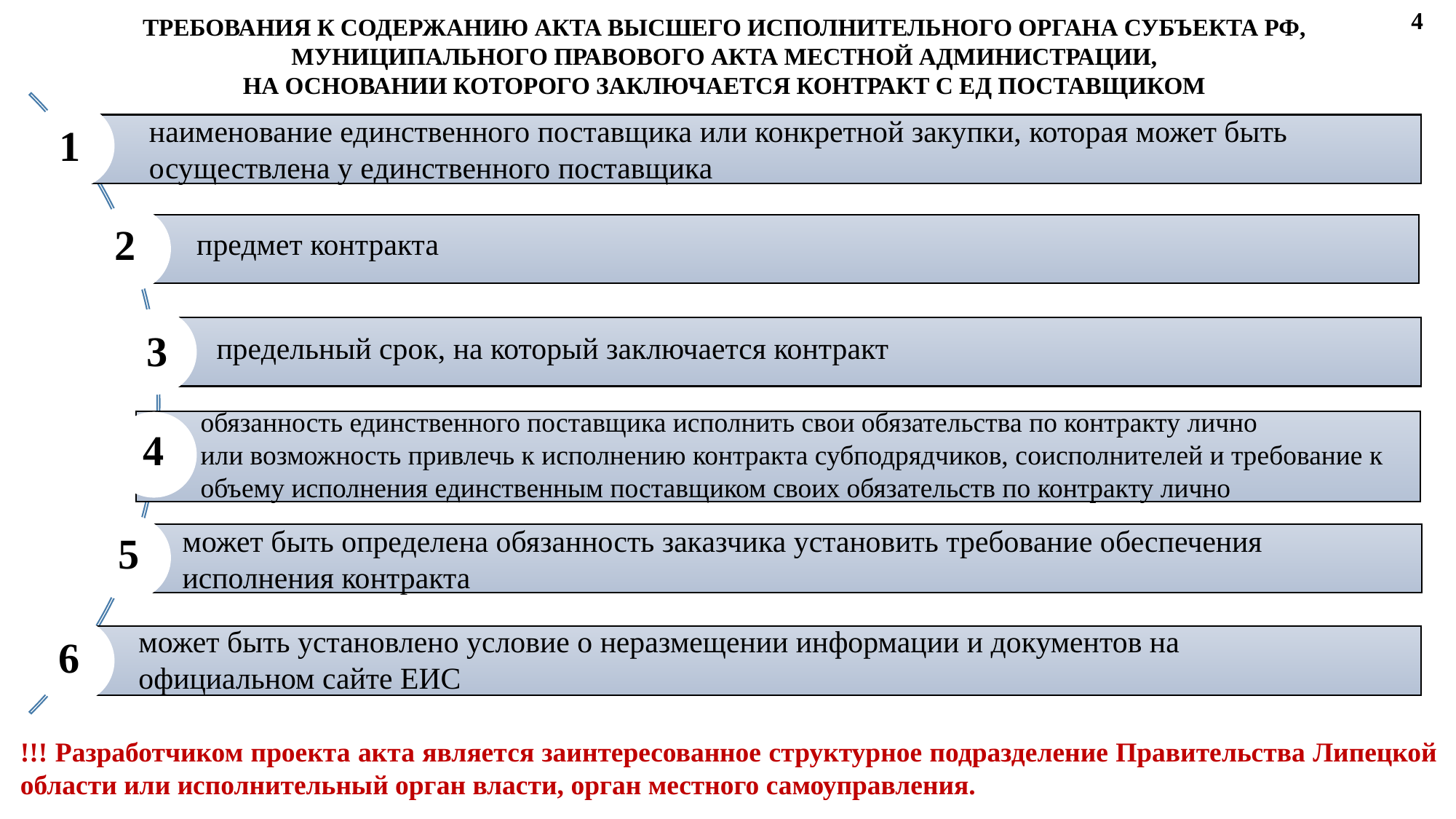

4
ТРЕБОВАНИЯ К СОДЕРЖАНИЮ АКТА ВЫСШЕГО ИСПОЛНИТЕЛЬНОГО ОРГАНА СУБЪЕКТА РФ,
МУНИЦИПАЛЬНОГО ПРАВОВОГО АКТА МЕСТНОЙ АДМИНИСТРАЦИИ,
НА ОСНОВАНИИ КОТОРОГО ЗАКЛЮЧАЕТСЯ КОНТРАКТ С ЕД ПОСТАВЩИКОМ

наименование единственного поставщика или конкретной закупки, которая может быть осуществлена у единственного поставщика
1
2
предмет контракта
3
предельный срок, на который заключается контракт
обязанность единственного поставщика исполнить свои обязательства по контракту лично
или возможность привлечь к исполнению контракта субподрядчиков, соисполнителей и требование к объему исполнения единственным поставщиком своих обязательств по контракту лично
4
может быть определена обязанность заказчика установить требование обеспечения исполнения контракта
5
может быть установлено условие о неразмещении информации и документов на официальном сайте ЕИС
6
!!! Разработчиком проекта акта является заинтересованное структурное подразделение Правительства Липецкой области или исполнительный орган власти, орган местного самоуправления.